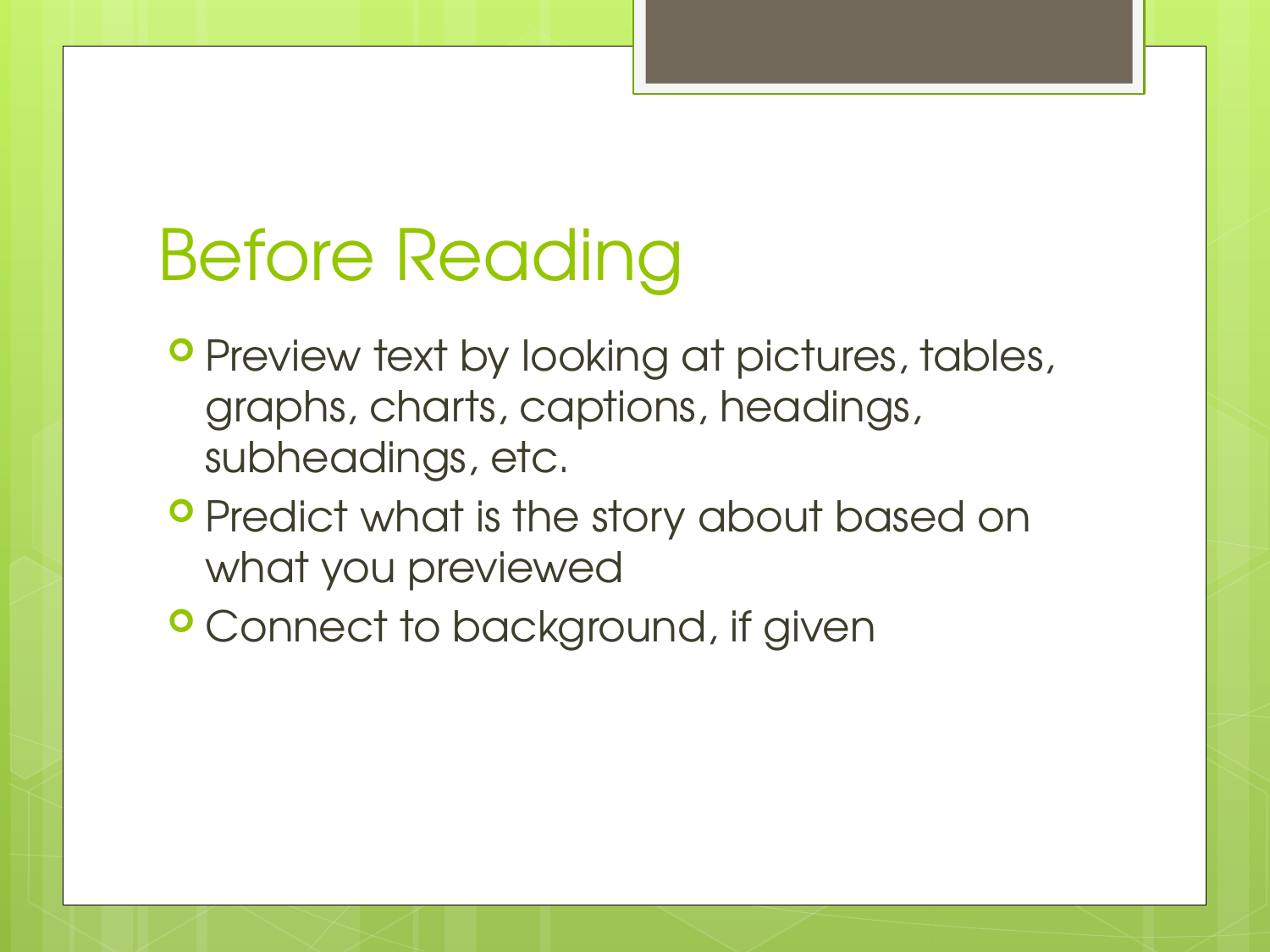

# Before Reading
Preview text by looking at pictures, tables, graphs, charts, captions, headings, subheadings, etc.
Predict what is the story about based on what you previewed
Connect to background, if given